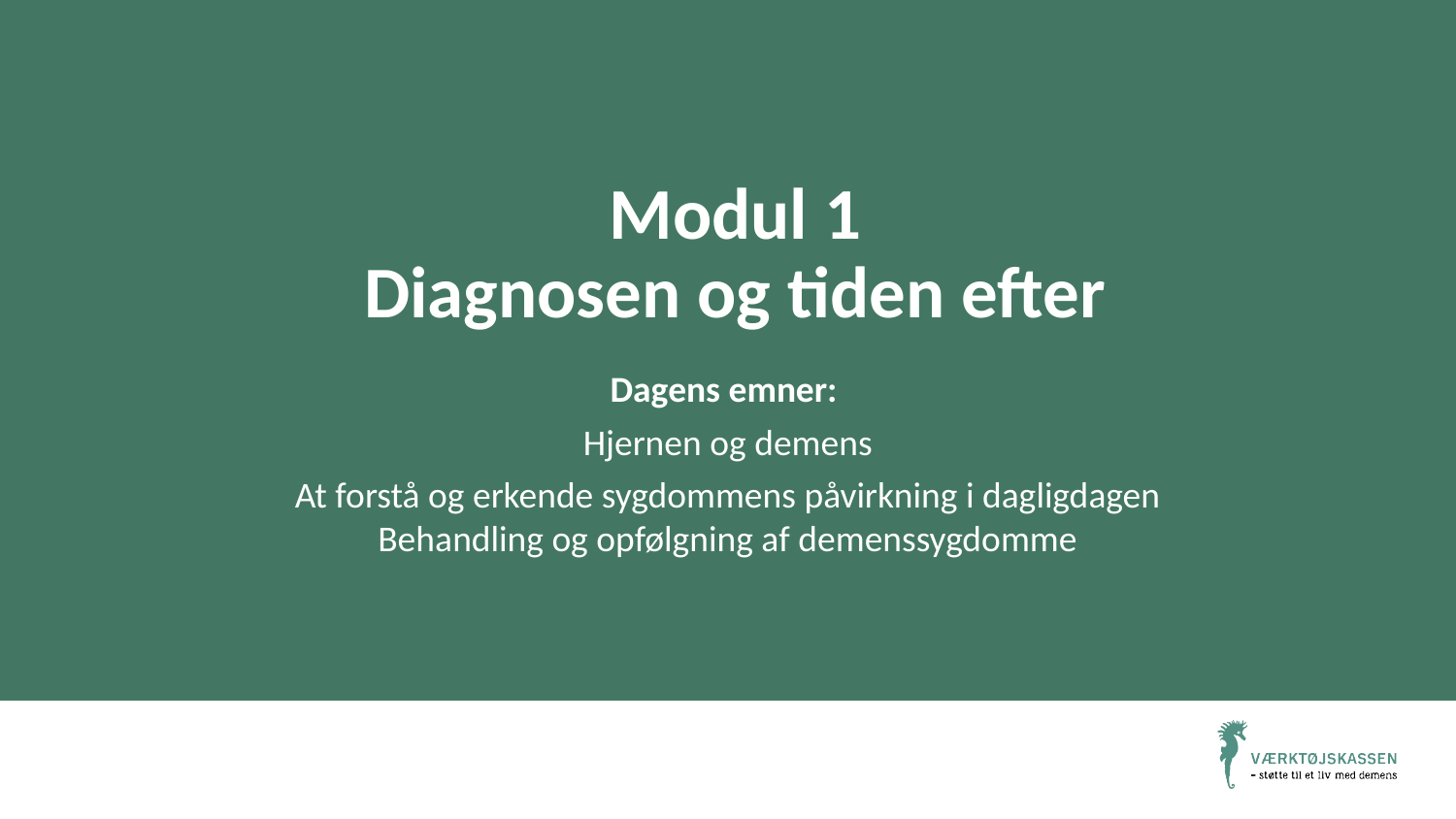

# Modul 1 Diagnosen og tiden efter
Dagens emner:
Hjernen og demens
At forstå og erkende sygdommens påvirkning i dagligdagen
Behandling og opfølgning af demenssygdomme